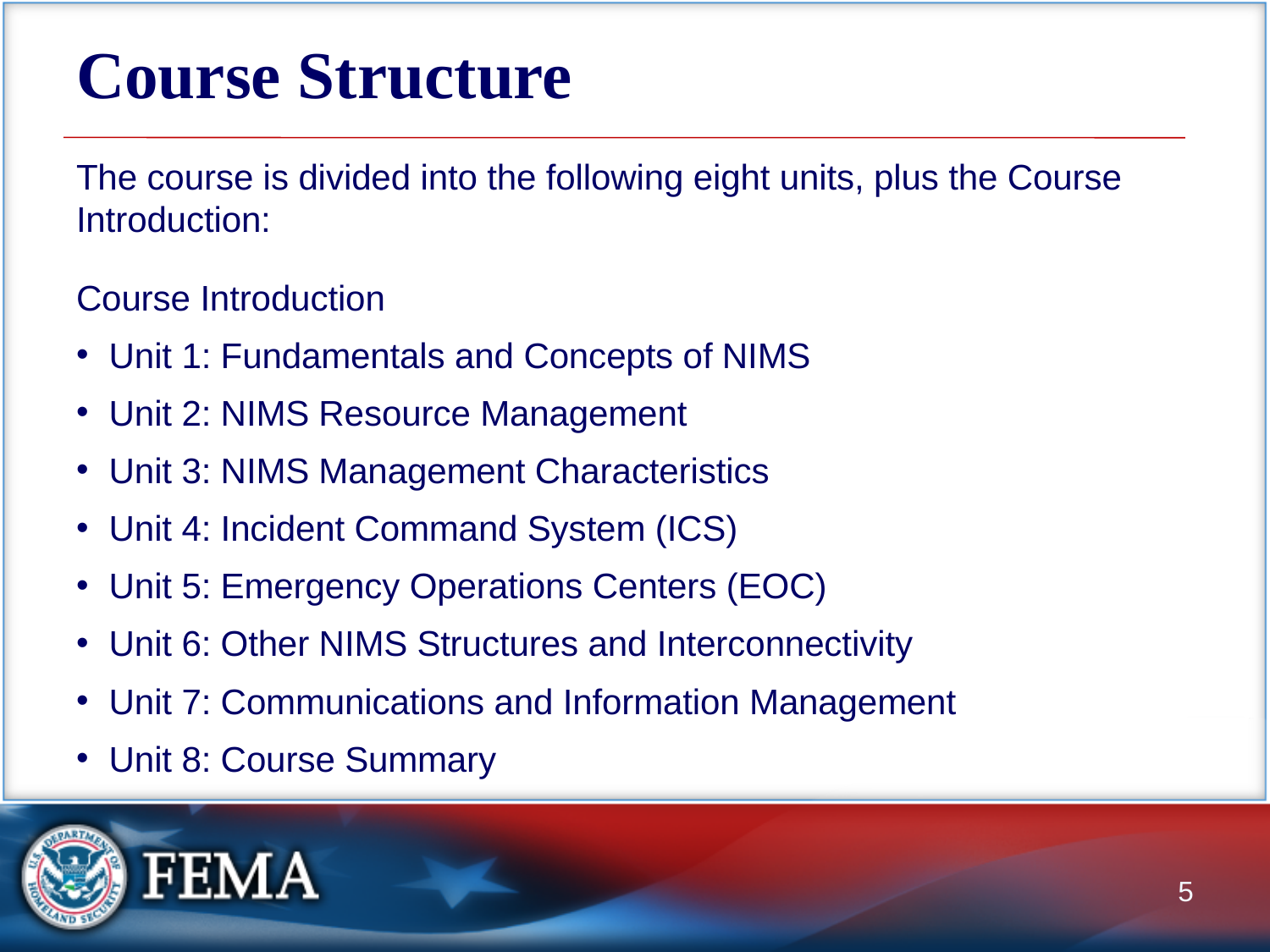

# Course Structure
The course is divided into the following eight units, plus the Course Introduction:
Course Introduction
Unit 1: Fundamentals and Concepts of NIMS
Unit 2: NIMS Resource Management
Unit 3: NIMS Management Characteristics
Unit 4: Incident Command System (ICS)
Unit 5: Emergency Operations Centers (EOC)
Unit 6: Other NIMS Structures and Interconnectivity
Unit 7: Communications and Information Management
Unit 8: Course Summary
5